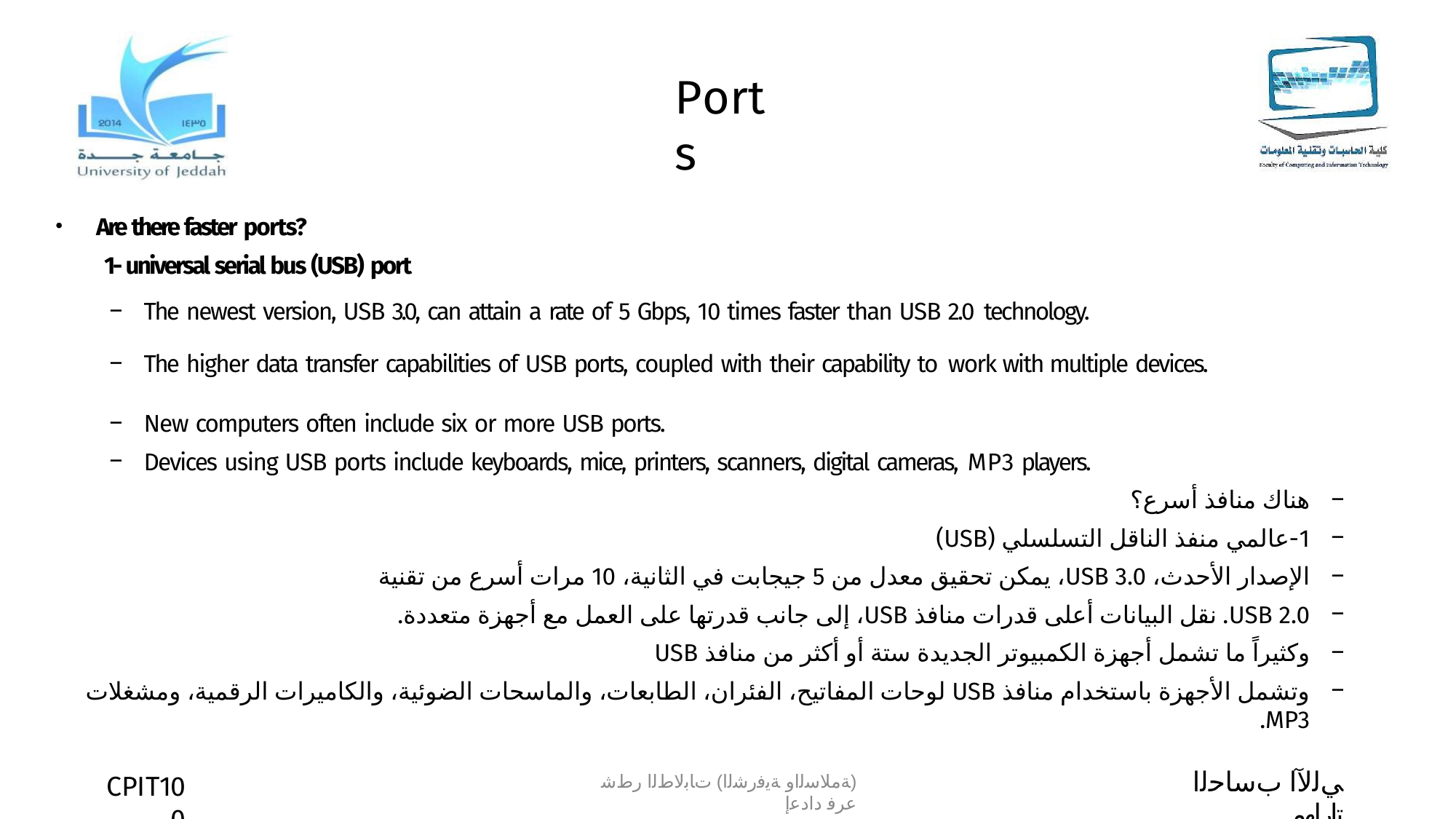

# Ports
Are there faster ports?
1- universal serial bus (USB) port
The newest version, USB 3.0, can attain a rate of 5 Gbps, 10 times faster than USB 2.0  technology.
The higher data transfer capabilities of USB ports, coupled with their capability to  work with multiple devices.
New computers often include six or more USB ports.
Devices using USB ports include keyboards, mice, printers, scanners, digital cameras,  MP3 players.
هناك منافذ أسرع؟
1-عالمي منفذ الناقل التسلسلي (USB)
الإصدار الأحدث، USB 3.0، يمكن تحقيق معدل من 5 جيجابت في الثانية، 10 مرات أسرع من تقنية
USB 2.0. نقل البيانات أعلى قدرات منافذ USB، إلى جانب قدرتها على العمل مع أجهزة متعددة.
وكثيراً ما تشمل أجهزة الكمبيوتر الجديدة ستة أو أكثر من منافذ USB
وتشمل الأجهزة باستخدام منافذ USB لوحات المفاتيح، الفئران، الطابعات، والماسحات الضوئية، والكاميرات الرقمية، ومشغلات MP3.
ﻲﻟﻵا بﺳﺎﺣﻟا تارﺎﮭﻣ
CPIT100
(ﺔﻣﻼﺳﻟاو ﺔﯾﻓرﺷﻟا) تﺎﺑﻟﺎطﻟا رطﺷ عرﻓ دادﻋإ